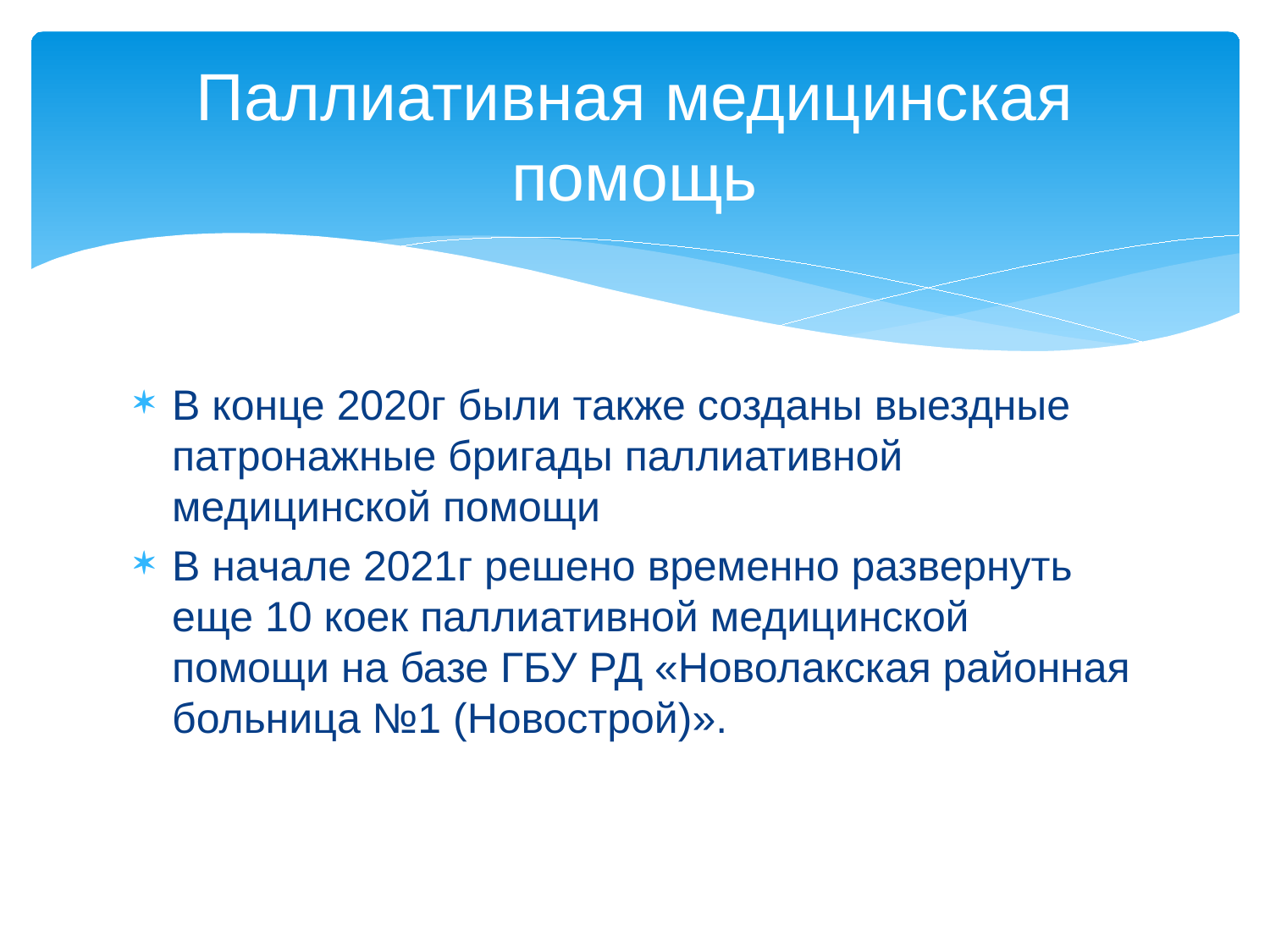

# Паллиативная медицинская помощь
В конце 2020г были также созданы выездные патронажные бригады паллиативной медицинской помощи
В начале 2021г решено временно развернуть еще 10 коек паллиативной медицинской помощи на базе ГБУ РД «Новолакская районная больница №1 (Новострой)».